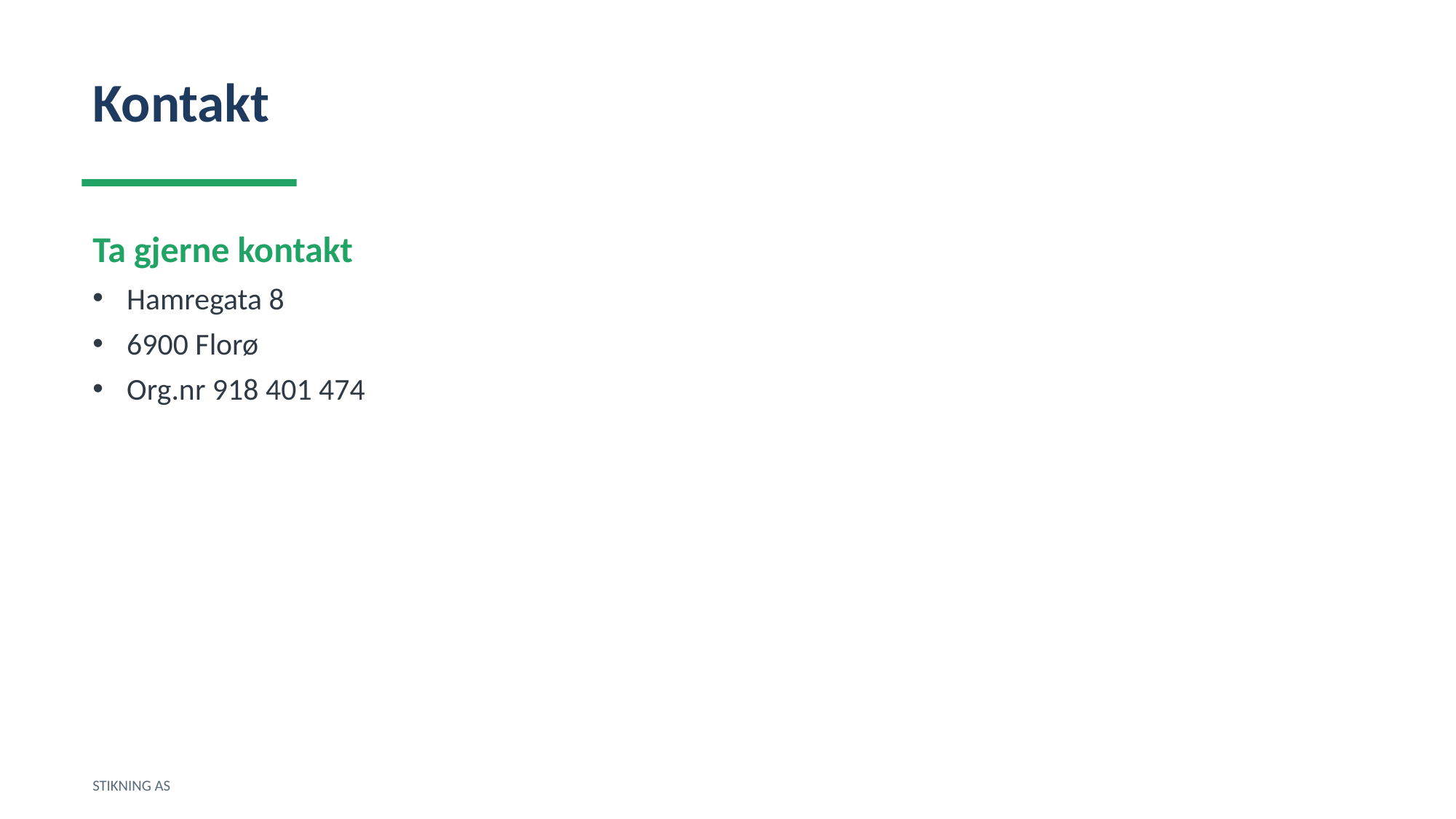

Kontakt

Ta gjerne kontakt
Hamregata 8
6900 Florø
Org.nr 918 401 474
STIKNING AS